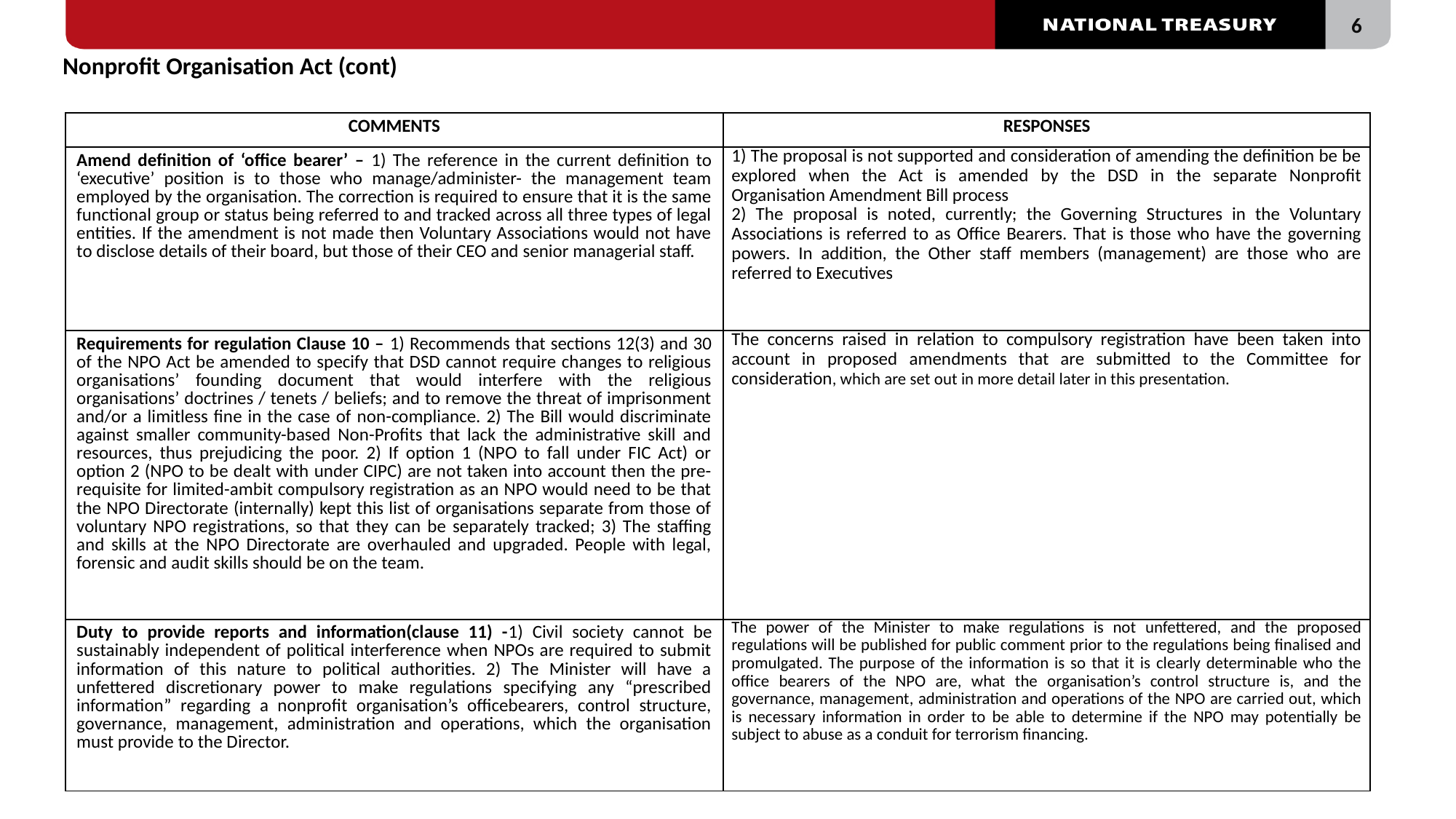

Nonprofit Organisation Act (cont)
#
| COMMENTS | RESPONSES |
| --- | --- |
| Amend definition of ‘office bearer’ – 1) The reference in the current definition to ‘executive’ position is to those who manage/administer- the management team employed by the organisation. The correction is required to ensure that it is the same functional group or status being referred to and tracked across all three types of legal entities. If the amendment is not made then Voluntary Associations would not have to disclose details of their board, but those of their CEO and senior managerial staff. | 1) The proposal is not supported and consideration of amending the definition be be explored when the Act is amended by the DSD in the separate Nonprofit Organisation Amendment Bill process 2) The proposal is noted, currently; the Governing Structures in the Voluntary Associations is referred to as Office Bearers. That is those who have the governing powers. In addition, the Other staff members (management) are those who are referred to Executives |
| Requirements for regulation Clause 10 – 1) Recommends that sections 12(3) and 30 of the NPO Act be amended to specify that DSD cannot require changes to religious organisations’ founding document that would interfere with the religious organisations’ doctrines / tenets / beliefs; and to remove the threat of imprisonment and/or a limitless fine in the case of non-compliance. 2) The Bill would discriminate against smaller community-based Non-Profits that lack the administrative skill and resources, thus prejudicing the poor. 2) If option 1 (NPO to fall under FIC Act) or option 2 (NPO to be dealt with under CIPC) are not taken into account then the pre-requisite for limited-ambit compulsory registration as an NPO would need to be that the NPO Directorate (internally) kept this list of organisations separate from those of voluntary NPO registrations, so that they can be separately tracked; 3) The staffing and skills at the NPO Directorate are overhauled and upgraded. People with legal, forensic and audit skills should be on the team. | The concerns raised in relation to compulsory registration have been taken into account in proposed amendments that are submitted to the Committee for consideration, which are set out in more detail later in this presentation. |
| Duty to provide reports and information(clause 11) -1) Civil society cannot be sustainably independent of political interference when NPOs are required to submit information of this nature to political authorities. 2) The Minister will have a unfettered discretionary power to make regulations specifying any “prescribed information” regarding a nonprofit organisation’s officebearers, control structure, governance, management, administration and operations, which the organisation must provide to the Director. | The power of the Minister to make regulations is not unfettered, and the proposed regulations will be published for public comment prior to the regulations being finalised and promulgated. The purpose of the information is so that it is clearly determinable who the office bearers of the NPO are, what the organisation’s control structure is, and the governance, management, administration and operations of the NPO are carried out, which is necessary information in order to be able to determine if the NPO may potentially be subject to abuse as a conduit for terrorism financing. |